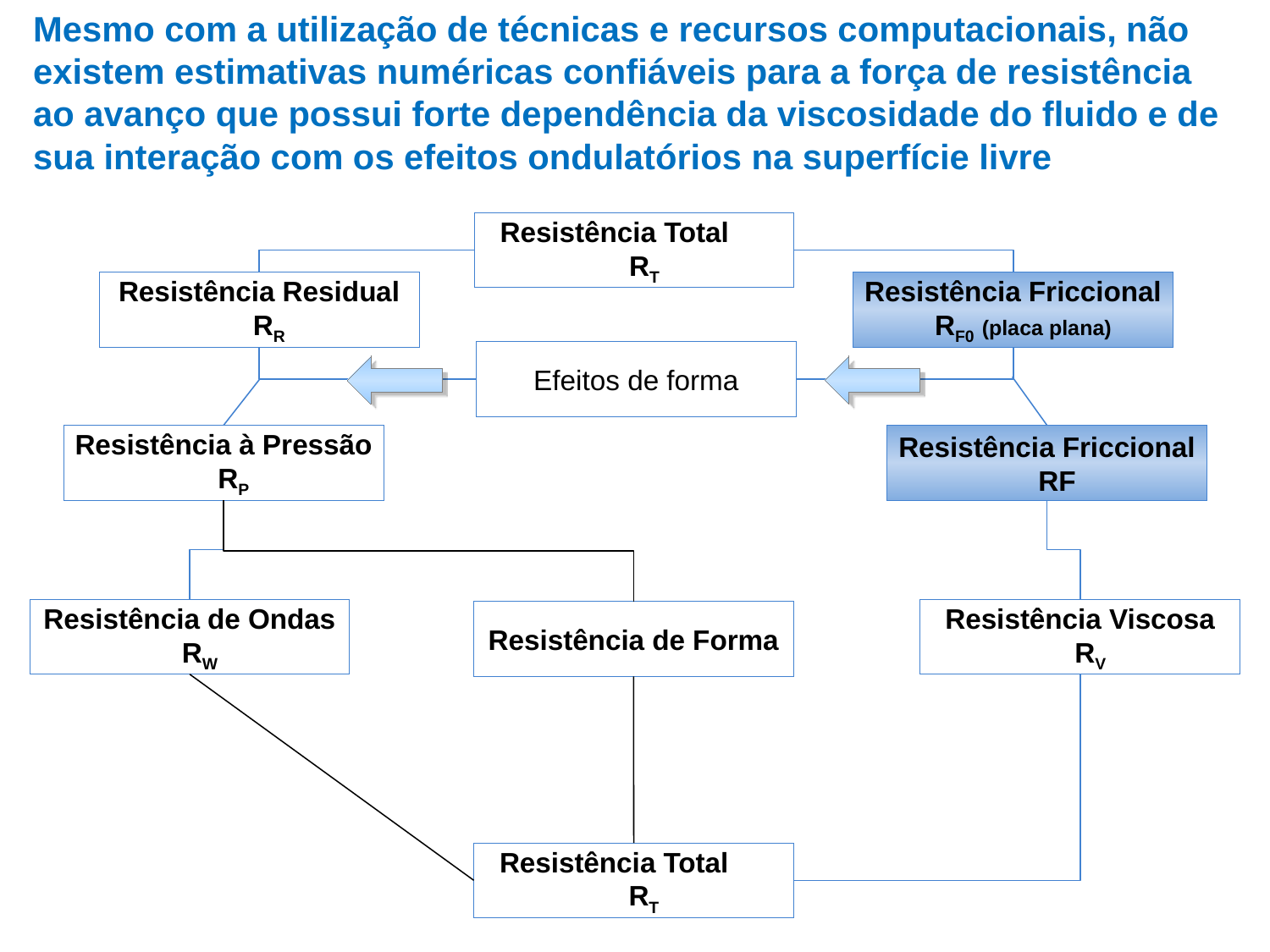

# Mesmo com a utilização de técnicas e recursos computacionais, não existem estimativas numéricas confiáveis para a força de resistência ao avanço que possui forte dependência da viscosidade do fluido e de sua interação com os efeitos ondulatórios na superfície livre
Resistência Total      RT
Resistência Residual RR
Resistência Friccional RF0 (placa plana)
Efeitos de forma

Resistência à Pressão RP
Resistência Friccional RF
Resistência de Ondas RW
Resistência Viscosa RV
Resistência de Forma
Resistência Total      RT